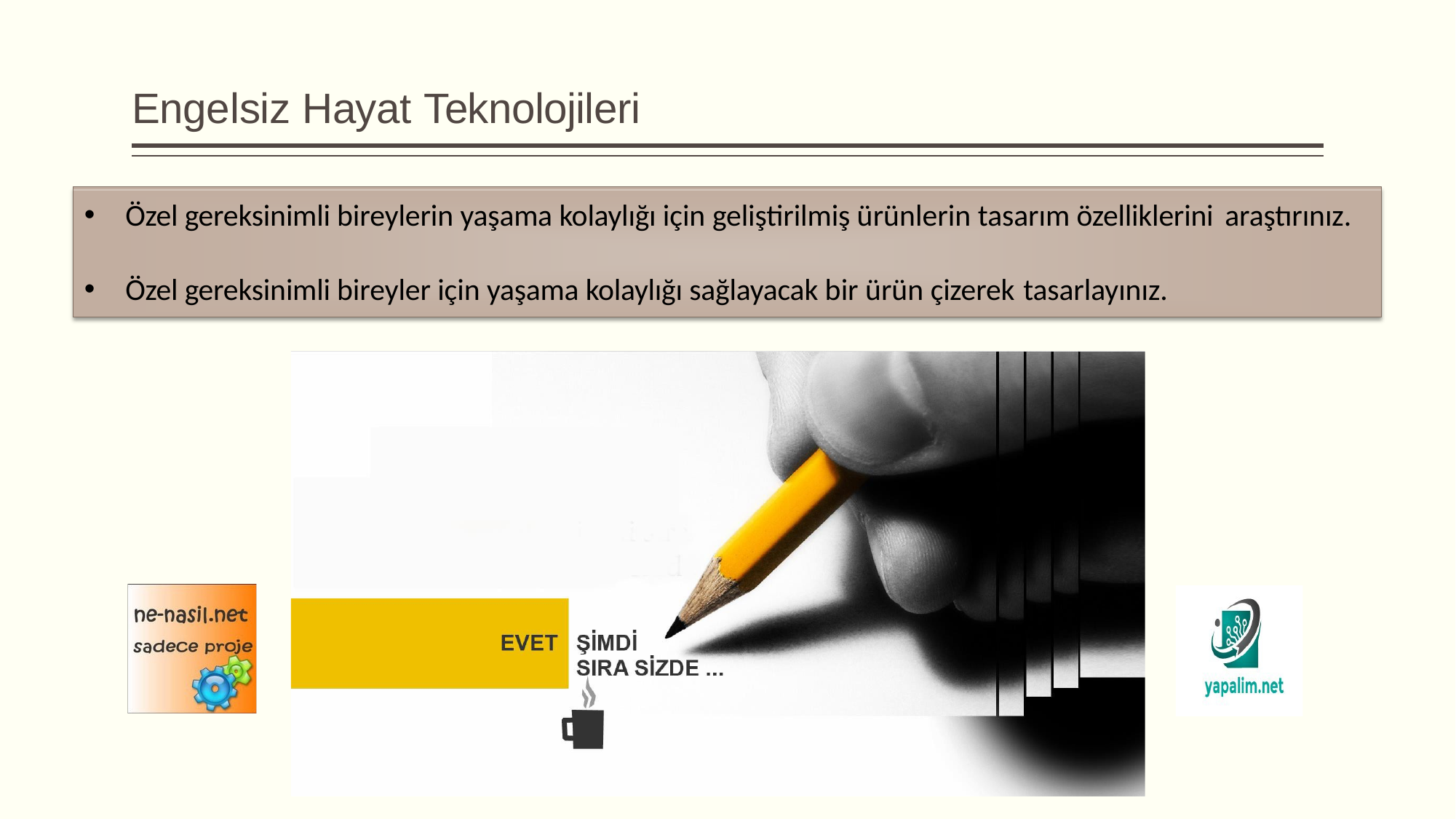

# Engelsiz Hayat Teknolojileri

Özel gereksinimli bireylerin yaşama kolaylığı için geliştirilmiş ürünlerin tasarım özelliklerini araştırınız.

Özel gereksinimli bireyler için yaşama kolaylığı sağlayacak bir ürün çizerek tasarlayınız.